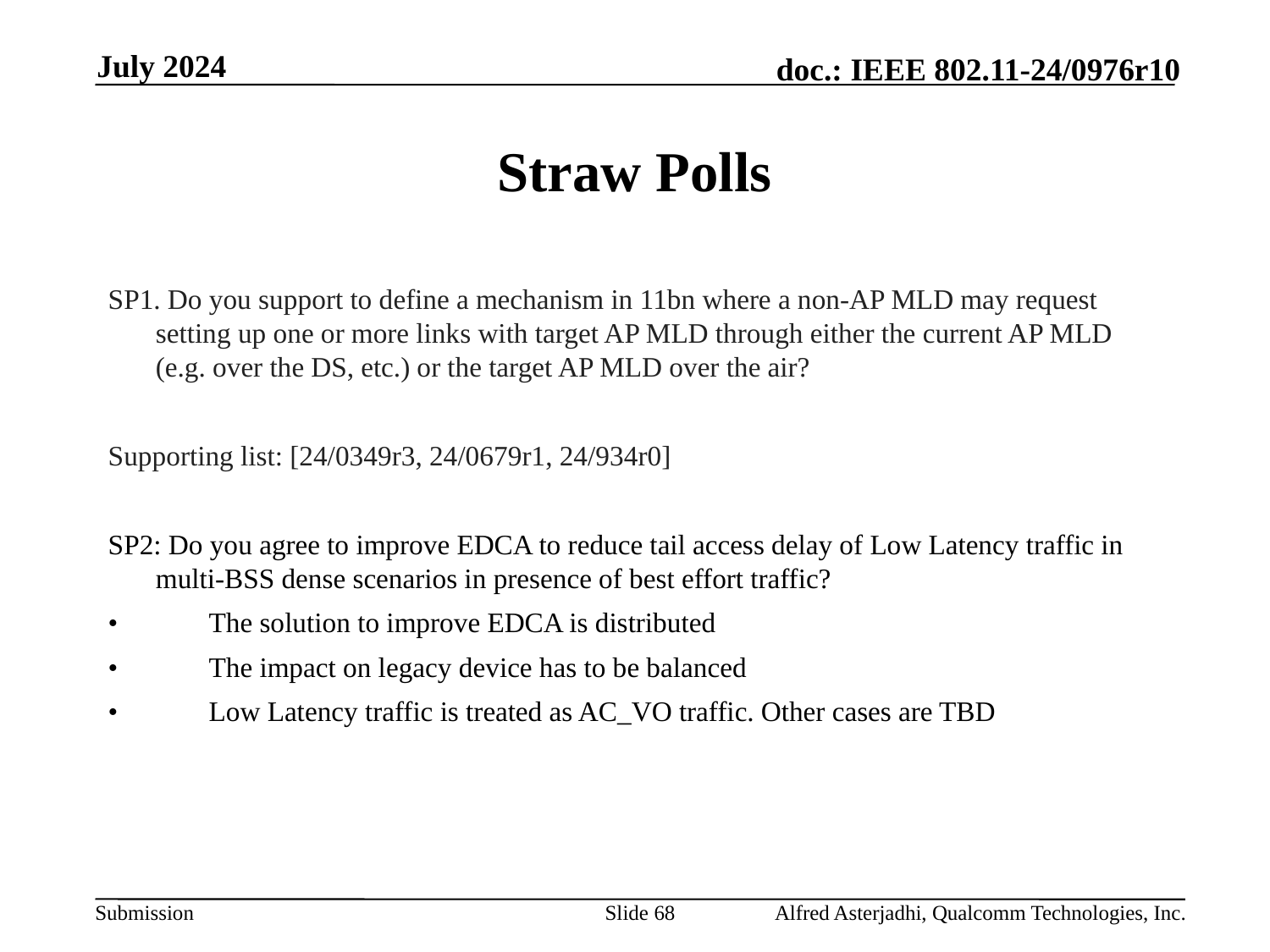

July 2024
# Straw Polls
SP1. Do you support to define a mechanism in 11bn where a non-AP MLD may request setting up one or more links with target AP MLD through either the current AP MLD (e.g. over the DS, etc.) or the target AP MLD over the air?

Supporting list: [24/0349r3, 24/0679r1, 24/934r0]

SP2: Do you agree to improve EDCA to reduce tail access delay of Low Latency traffic in multi-BSS dense scenarios in presence of best effort traffic?
•             The solution to improve EDCA is distributed
•             The impact on legacy device has to be balanced
•             Low Latency traffic is treated as AC_VO traffic. Other cases are TBD
Slide 68
Alfred Asterjadhi, Qualcomm Technologies, Inc.